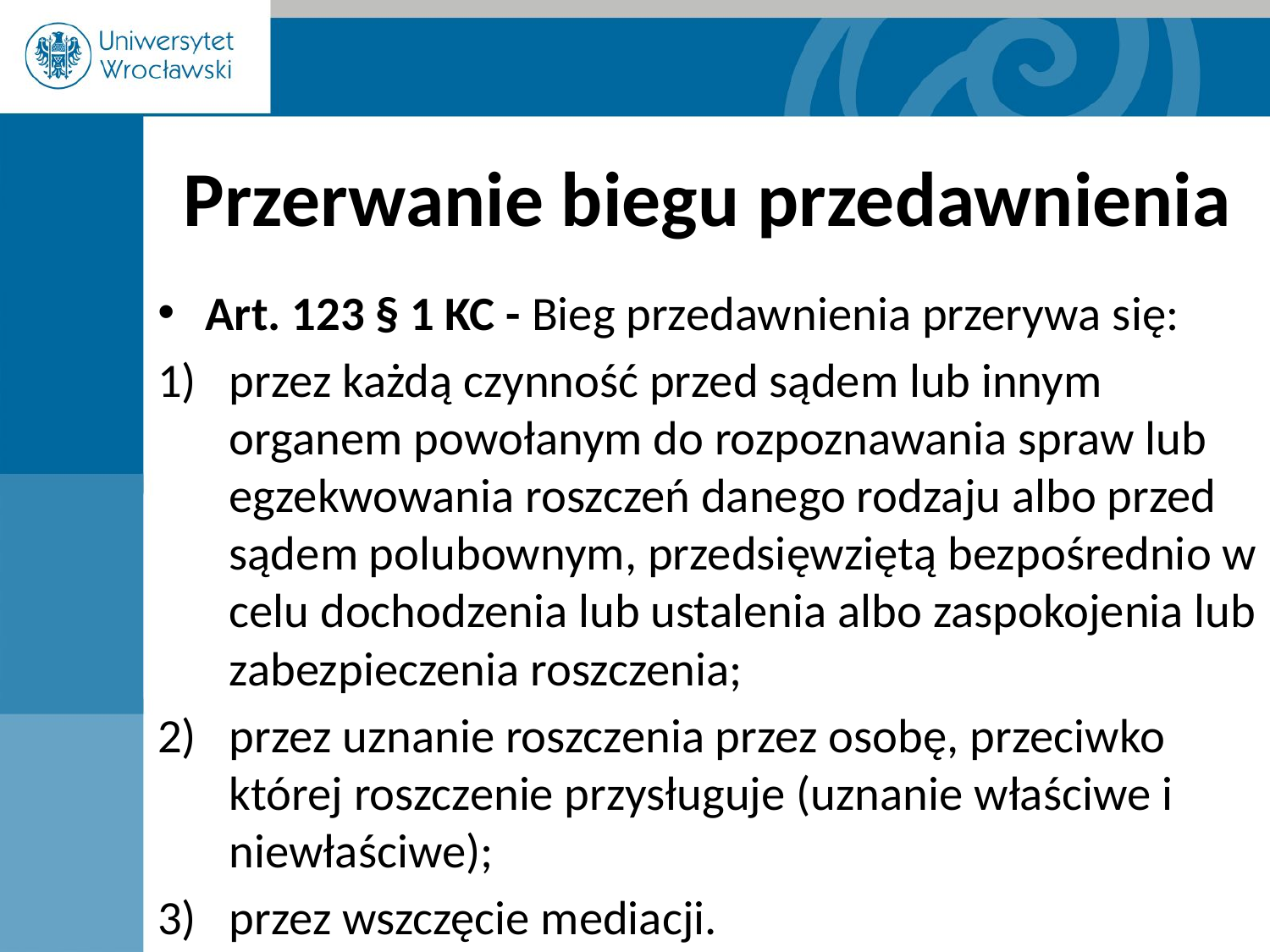

# Przerwanie biegu przedawnienia
Art. 123 § 1 KC - Bieg przedawnienia przerywa się:
przez każdą czynność przed sądem lub innym organem powołanym do rozpoznawania spraw lub egzekwowania roszczeń danego rodzaju albo przed sądem polubownym, przedsięwziętą bezpośrednio w celu dochodzenia lub ustalenia albo zaspokojenia lub zabezpieczenia roszczenia;
przez uznanie roszczenia przez osobę, przeciwko której roszczenie przysługuje (uznanie właściwe i niewłaściwe);
przez wszczęcie mediacji.